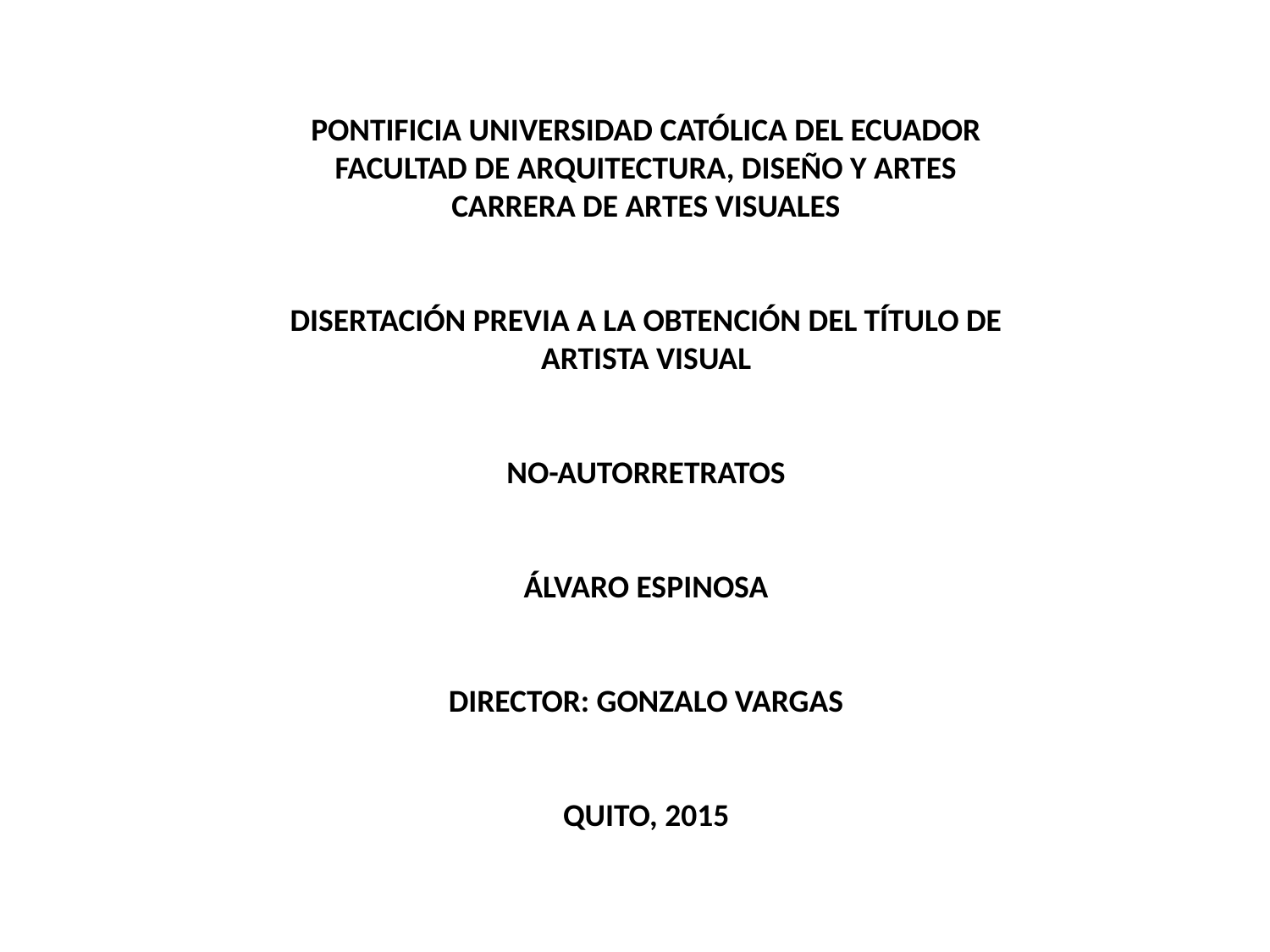

PONTIFICIA UNIVERSIDAD CATÓLICA DEL ECUADOR
FACULTAD DE ARQUITECTURA, DISEÑO Y ARTES
CARRERA DE ARTES VISUALES

DISERTACIÓN PREVIA A LA OBTENCIÓN DEL TÍTULO DE
ARTISTA VISUAL

NO-AUTORRETRATOS

ÁLVARO ESPINOSA

DIRECTOR: GONZALO VARGAS

QUITO, 2015